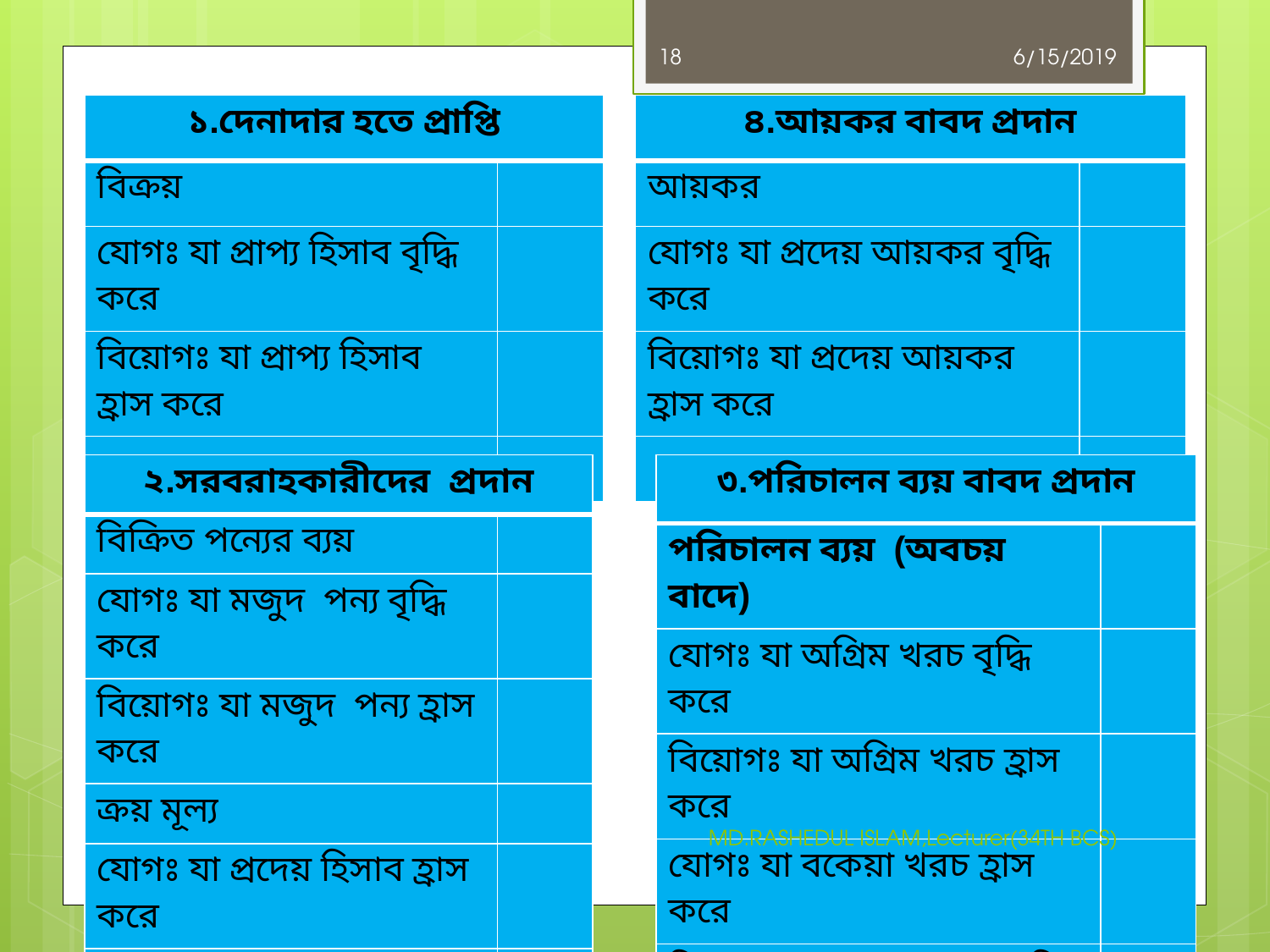

18
6/15/2019
| ১.দেনাদার হতে প্রাপ্তি |  |
| --- | --- |
| বিক্রয় |  |
| যোগঃ যা প্রাপ্য হিসাব বৃদ্ধি করে |  |
| বিয়োগঃ যা প্রাপ্য হিসাব হ্রাস করে |  |
|  |  |
| ৪.আয়কর বাবদ প্রদান |  |
| --- | --- |
| আয়কর |  |
| যোগঃ যা প্রদেয় আয়কর বৃদ্ধি করে |  |
| বিয়োগঃ যা প্রদেয় আয়কর হ্রাস করে |  |
|  |  |
| ২.সরবরাহকারীদের প্রদান |  |
| --- | --- |
| বিক্রিত পন্যের ব্যয় |  |
| যোগঃ যা মজুদ পন্য বৃদ্ধি করে |  |
| বিয়োগঃ যা মজুদ পন্য হ্রাস করে |  |
| ক্রয় মূল্য |  |
| যোগঃ যা প্রদেয় হিসাব হ্রাস করে |  |
| বিয়োগঃ যা প্রদেয় হিসাব বৃদ্ধি করে |  |
| ৩.পরিচালন ব্যয় বাবদ প্রদান |  |
| --- | --- |
| পরিচালন ব্যয় (অবচয় বাদে) |  |
| যোগঃ যা অগ্রিম খরচ বৃদ্ধি করে |  |
| বিয়োগঃ যা অগ্রিম খরচ হ্রাস করে |  |
| যোগঃ যা বকেয়া খরচ হ্রাস করে |  |
| বিয়োগঃ যা বকেয়া খরচ বৃদ্ধি করে |  |
MD.RASHEDUL ISLAM,Lecturer(34TH BCS)